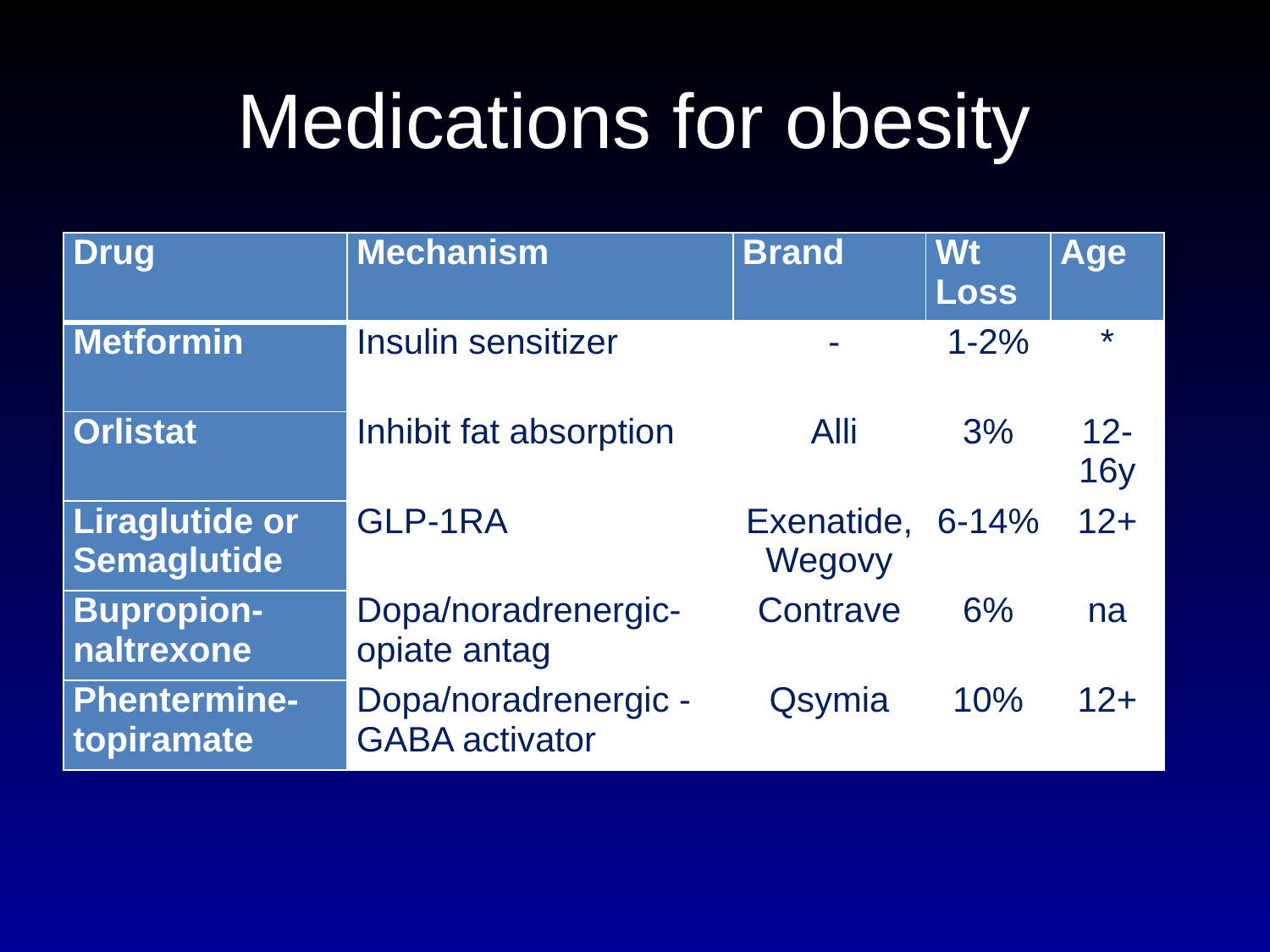

# Medications for obesity
| Drug | Mechanism | Brand | Wt Loss | Age |
| --- | --- | --- | --- | --- |
| Metformin | Insulin sensitizer | - | 1-2% | \* |
| Orlistat | Inhibit fat absorption | Alli | 3% | 12-16y |
| Liraglutide or Semaglutide | GLP-1RA | Exenatide, Wegovy | 6-14% | 12+ |
| Bupropion-naltrexone | Dopa/noradrenergic- opiate antag | Contrave | 6% | na |
| Phentermine-topiramate | Dopa/noradrenergic - GABA activator | Qsymia | 10% | 12+ |